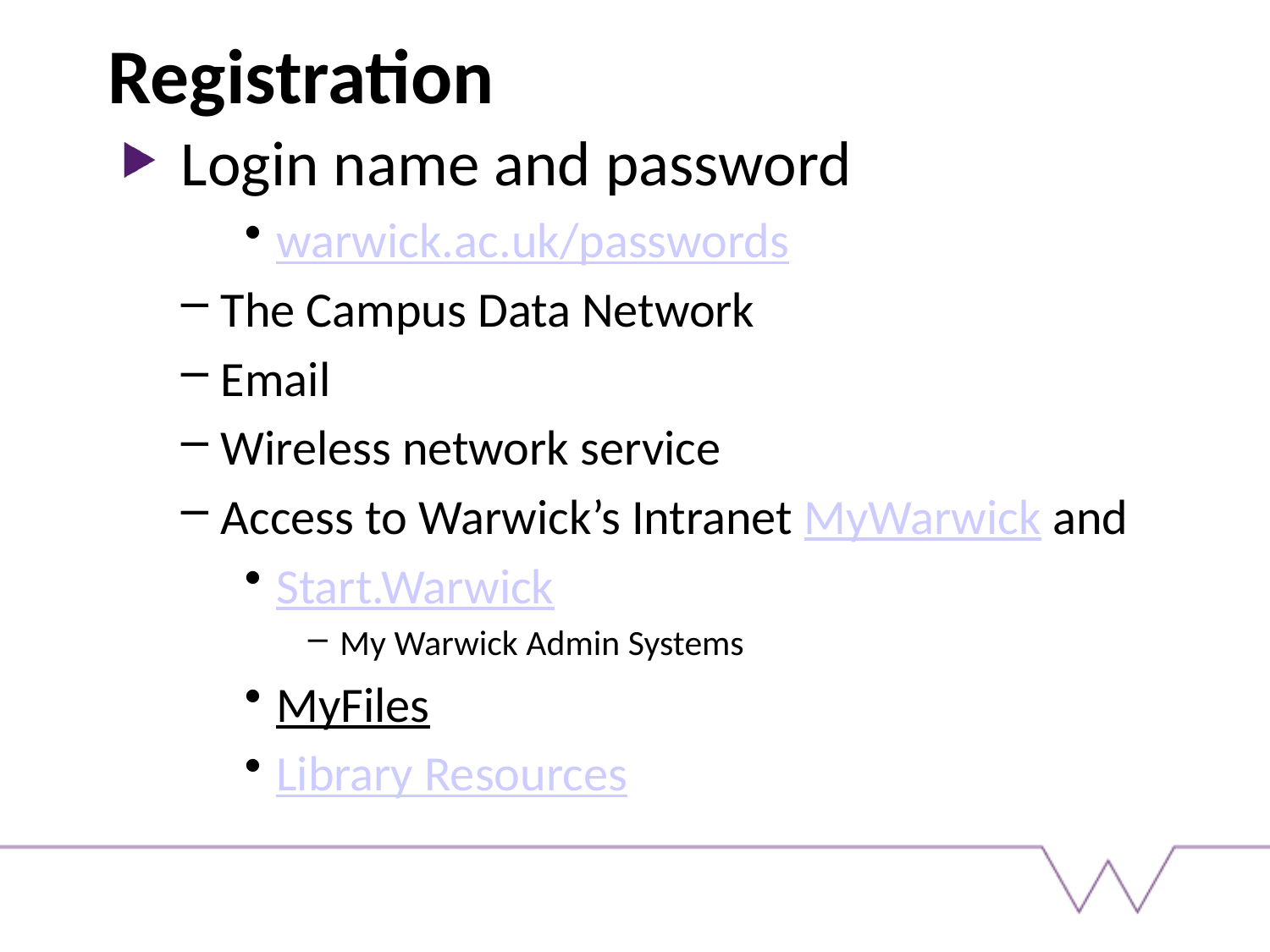

# Registration
Login name and password
warwick.ac.uk/passwords
The Campus Data Network
Email
Wireless network service
Access to Warwick’s Intranet MyWarwick and
Start.Warwick
My Warwick Admin Systems
MyFiles
Library Resources